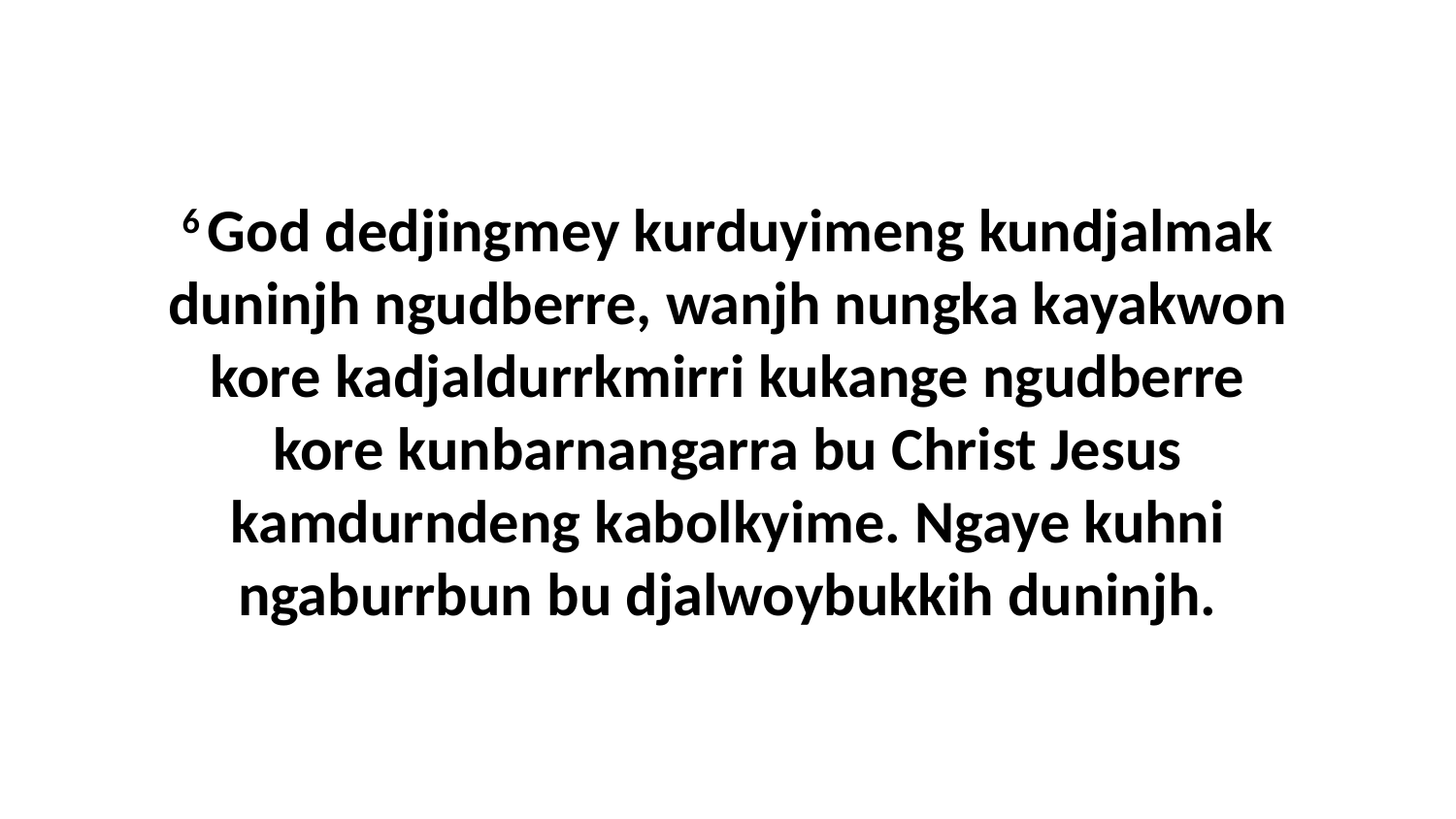

6 God dedjingmey kurduyimeng kundjalmak duninjh ngudberre, wanjh nungka kayakwon kore kadjaldurrkmirri kukange ngudberre kore kunbarnangarra bu Christ Jesus kamdurndeng kabolkyime. Ngaye kuhni ngaburrbun bu djalwoybukkih duninjh.